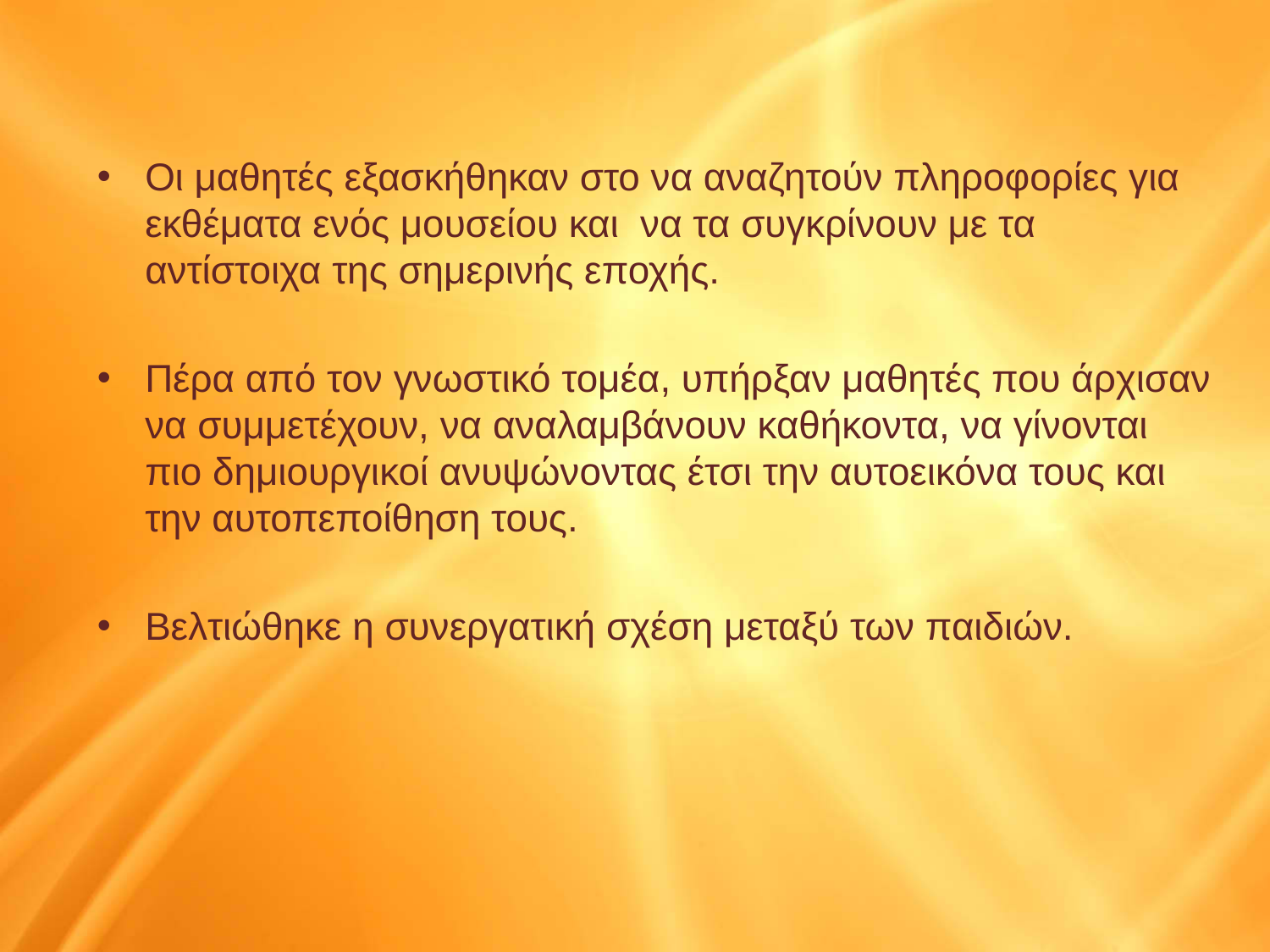

Οι μαθητές εξασκήθηκαν στο να αναζητούν πληροφορίες για εκθέματα ενός μουσείου και  να τα συγκρίνουν με τα αντίστοιχα της σημερινής εποχής.

Πέρα από τον γνωστικό τομέα, υπήρξαν μαθητές που άρχισαν να συμμετέχουν, να αναλαμβάνουν καθήκοντα, να γίνονται πιο δημιουργικοί ανυψώνοντας έτσι την αυτοεικόνα τους και την αυτοπεποίθηση τους.

Βελτιώθηκε η συνεργατική σχέση μεταξύ των παιδιών.